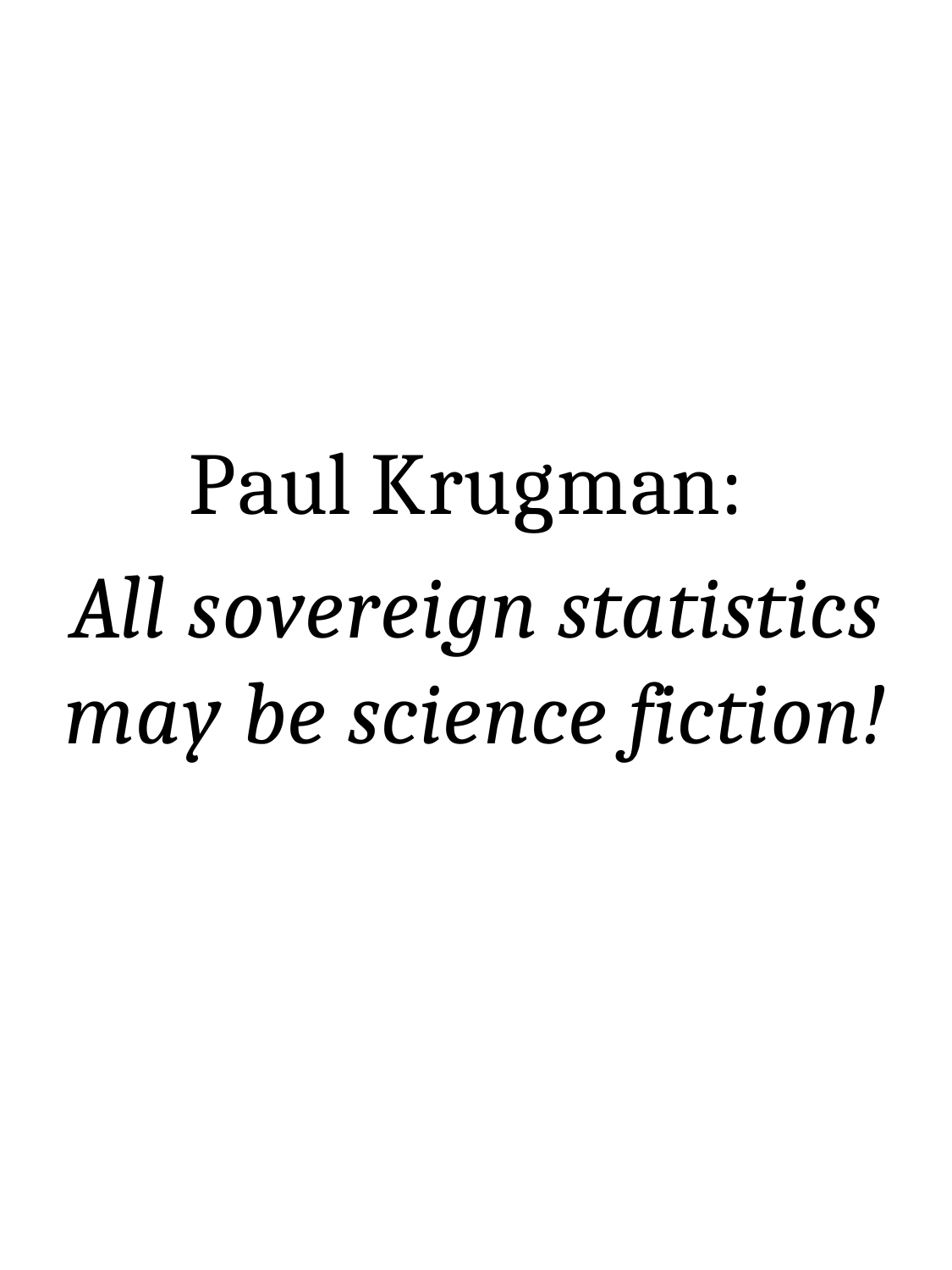

Paul Krugman:
All sovereign statistics may be science fiction!